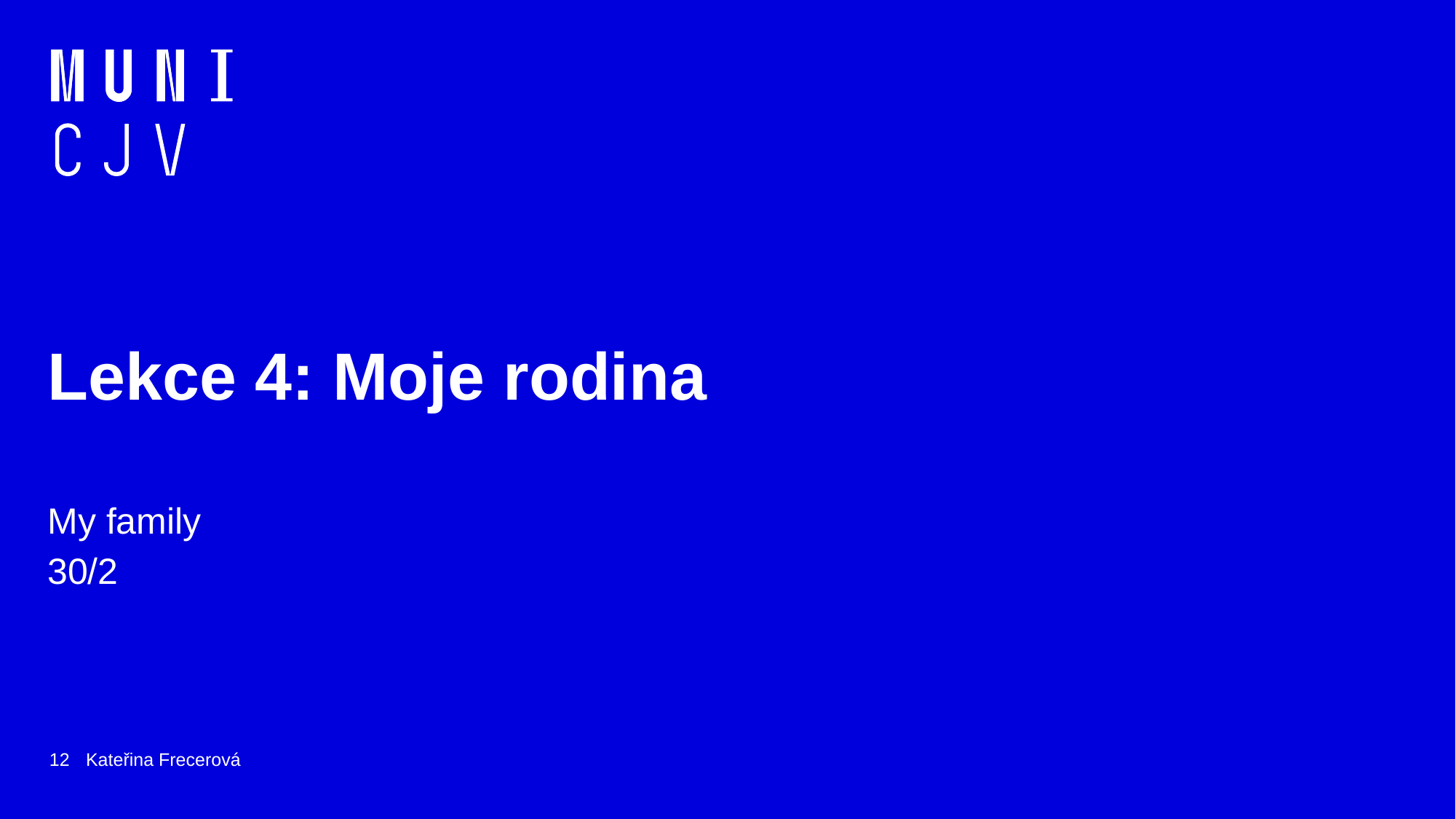

# Lekce 4: Moje rodina
My family
30/2
12
Kateřina Frecerová